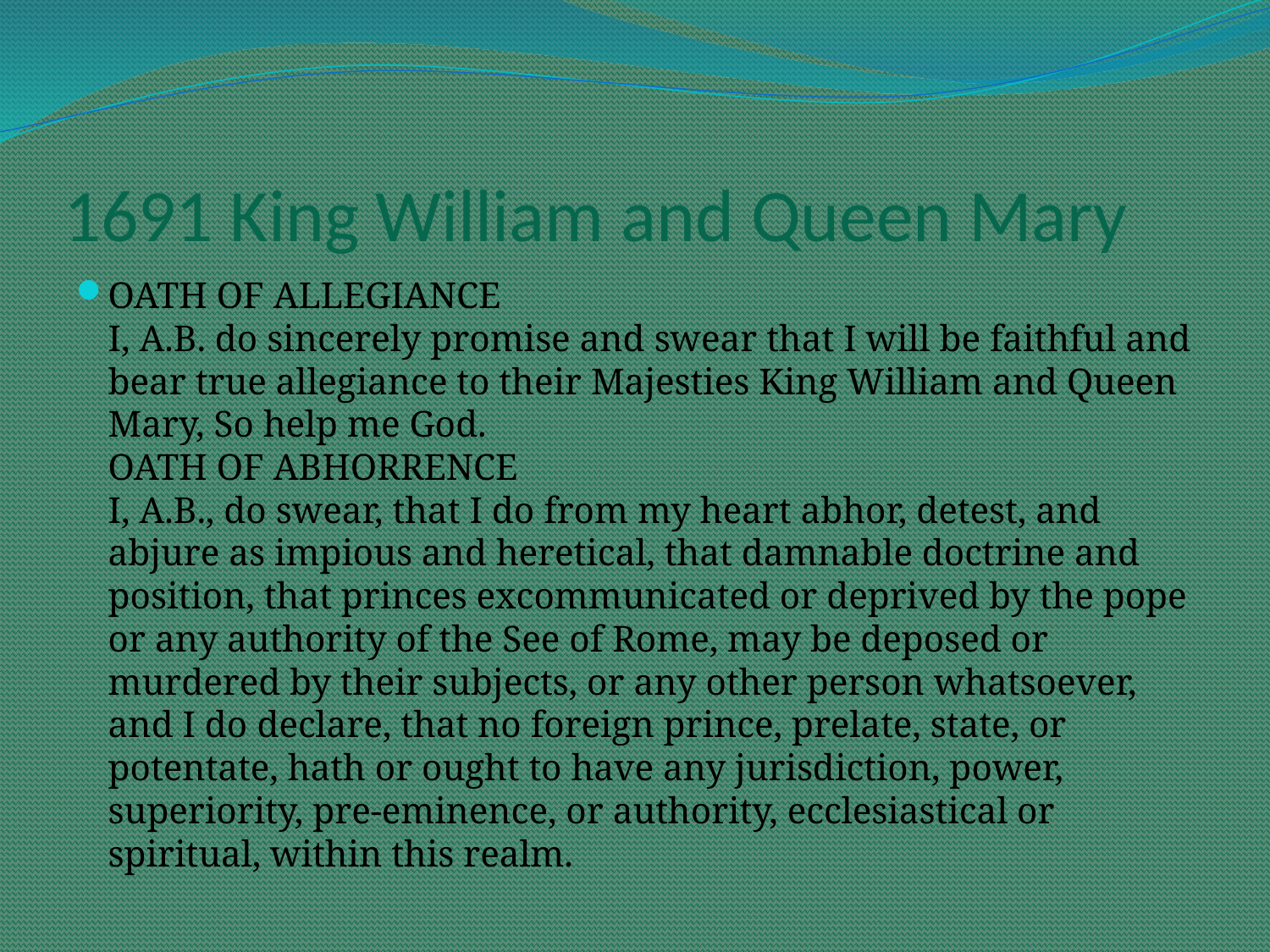

# 1691 King William and Queen Mary
OATH OF ALLEGIANCE
I, A.B. do sincerely promise and swear that I will be faithful and bear true allegiance to their Majesties King William and Queen Mary, So help me God.
OATH OF ABHORRENCE
I, A.B., do swear, that I do from my heart abhor, detest, and abjure as impious and heretical, that damnable doctrine and position, that princes excommunicated or deprived by the pope or any authority of the See of Rome, may be deposed or murdered by their subjects, or any other person whatsoever, and I do declare, that no foreign prince, prelate, state, or potentate, hath or ought to have any jurisdiction, power, superiority, pre-eminence, or authority, ecclesiastical or spiritual, within this realm.